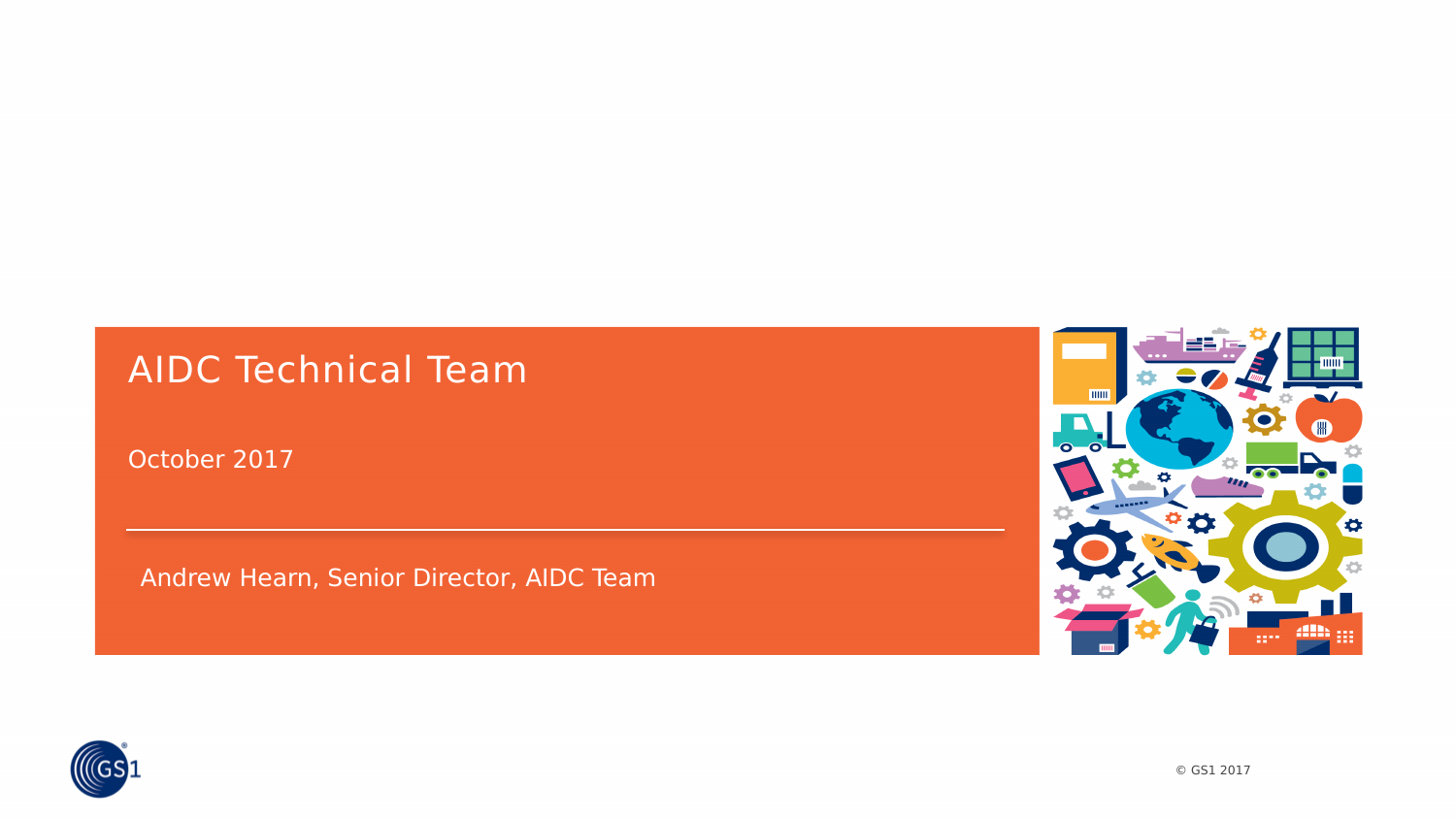

# AIDC Technical Team
October 2017
Andrew Hearn, Senior Director, AIDC Team